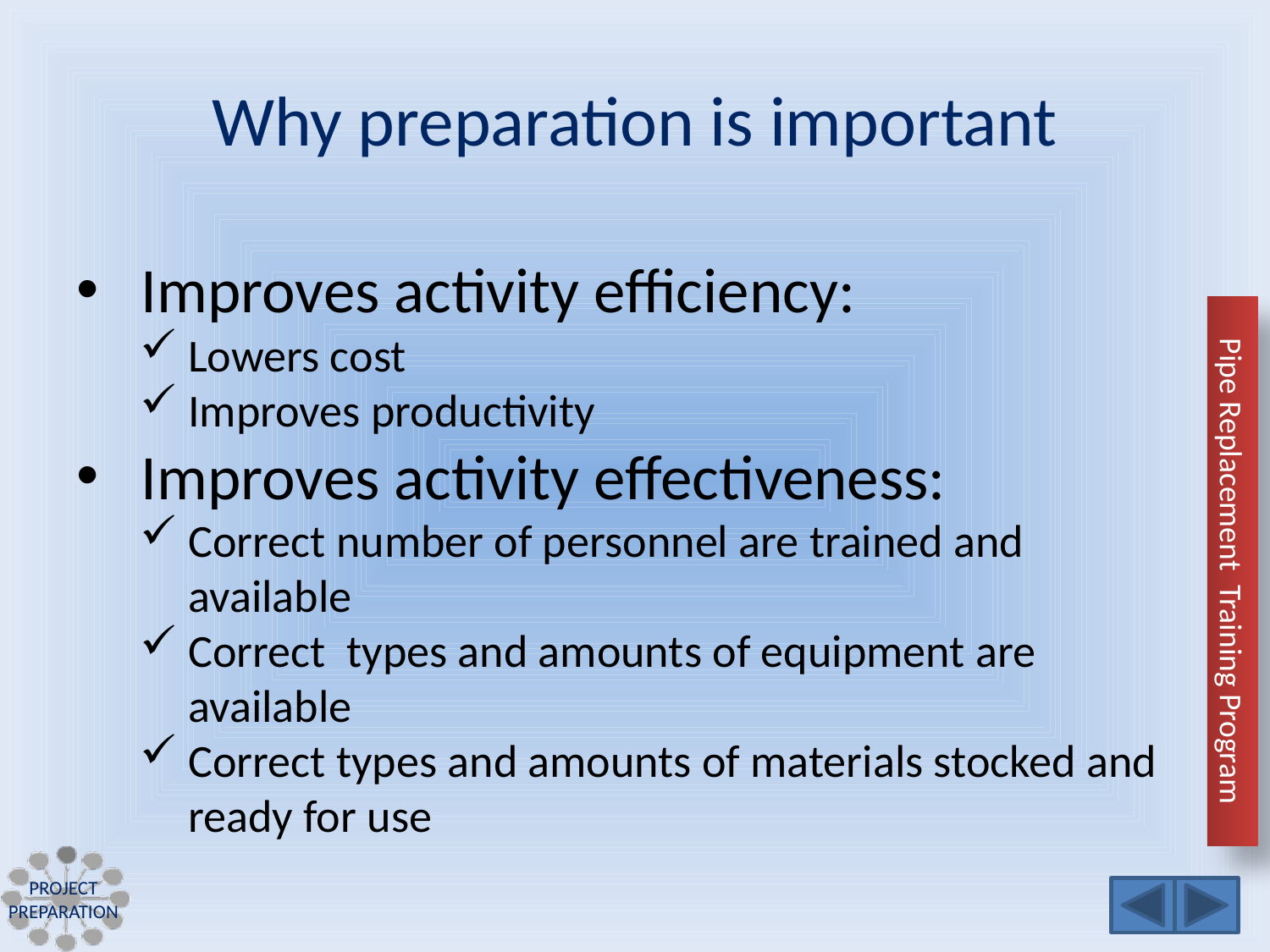

# Why preparation is important
Improves activity efficiency:
Lowers cost
Improves productivity
Improves activity effectiveness:
Correct number of personnel are trained and available
Correct  types and amounts of equipment are available
Correct types and amounts of materials stocked and ready for use
Project preparation